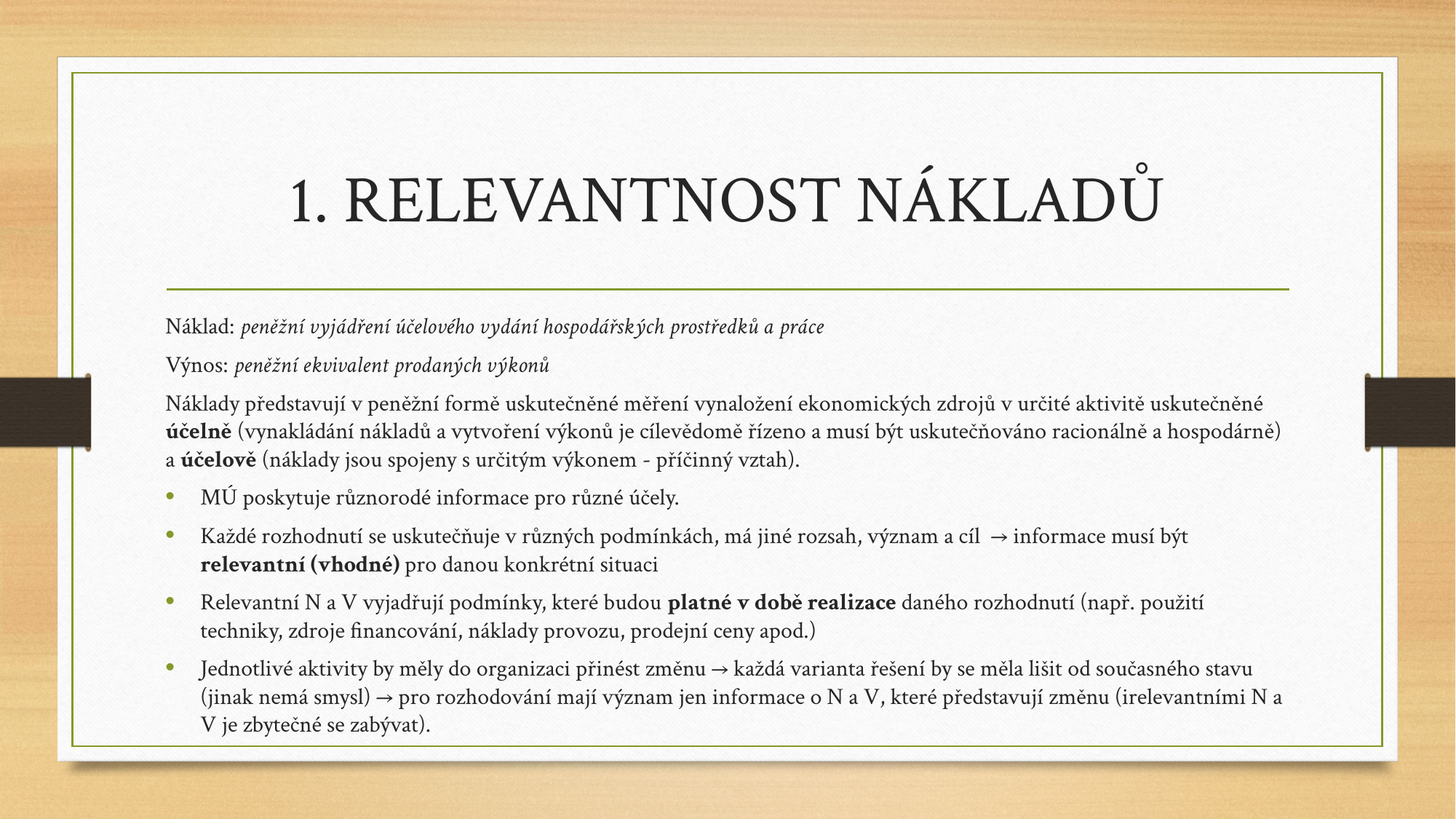

# 1. RELEVANTNOST NÁKLADŮ
Náklad: peněžní vyjádření účelového vydání hospodářských prostředků a práce
Výnos: peněžní ekvivalent prodaných výkonů
Náklady představují v peněžní formě uskutečněné měření vynaložení ekonomických zdrojů v určité aktivitě uskutečněné účelně (vynakládání nákladů a vytvoření výkonů je cílevědomě řízeno a musí být uskutečňováno racionálně a hospodárně) a účelově (náklady jsou spojeny s určitým výkonem - příčinný vztah).
MÚ poskytuje různorodé informace pro různé účely.
Každé rozhodnutí se uskutečňuje v různých podmínkách, má jiné rozsah, význam a cíl  → informace musí být relevantní (vhodné) pro danou konkrétní situaci
Relevantní N a V vyjadřují podmínky, které budou platné v době realizace daného rozhodnutí (např. použití techniky, zdroje financování, náklady provozu, prodejní ceny apod.)
Jednotlivé aktivity by měly do organizaci přinést změnu → každá varianta řešení by se měla lišit od současného stavu (jinak nemá smysl) → pro rozhodování mají význam jen informace o N a V, které představují změnu (irelevantními N a V je zbytečné se zabývat).